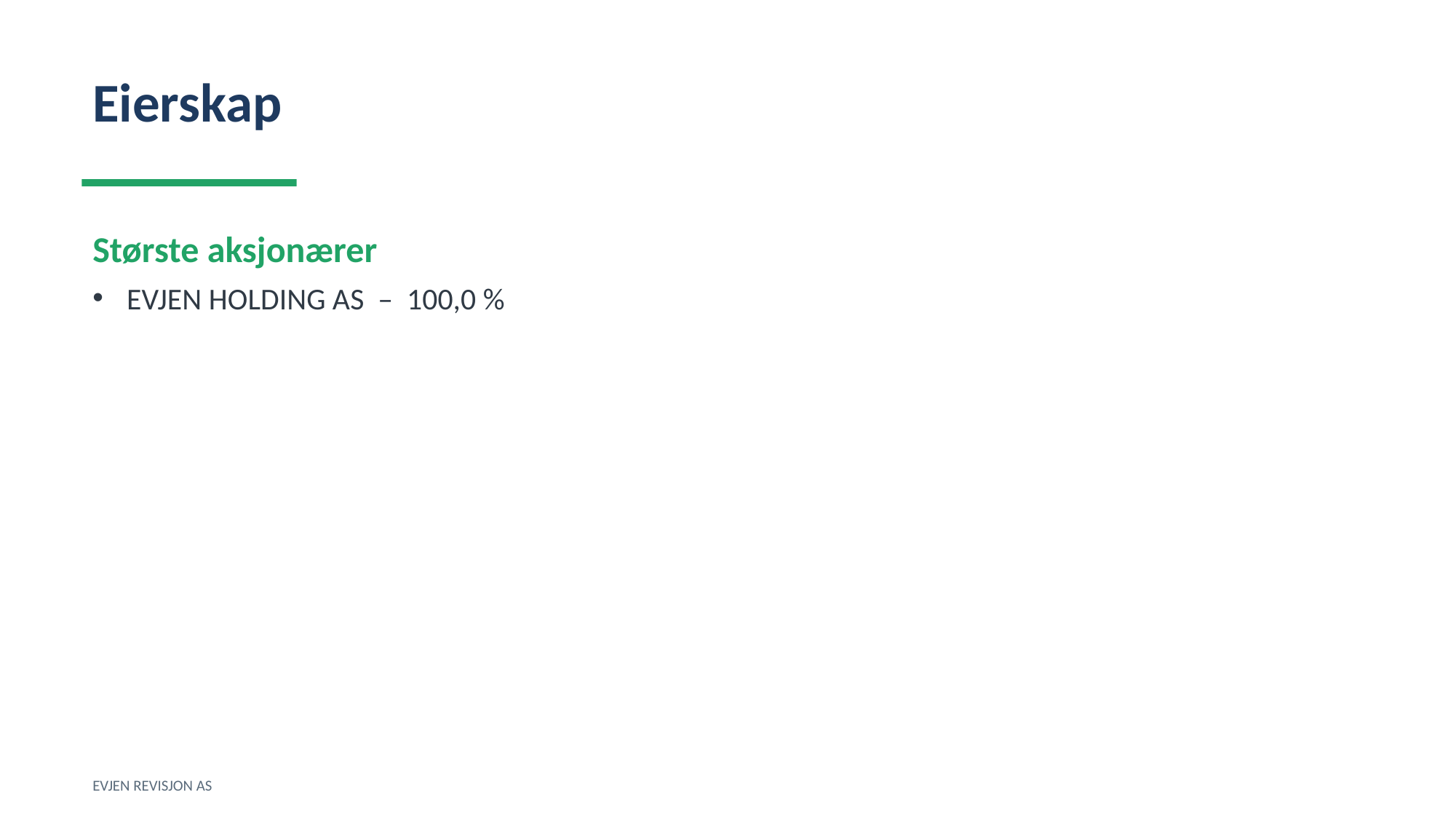

Eierskap

Største aksjonærer
EVJEN HOLDING AS  –  100,0 %
EVJEN REVISJON AS